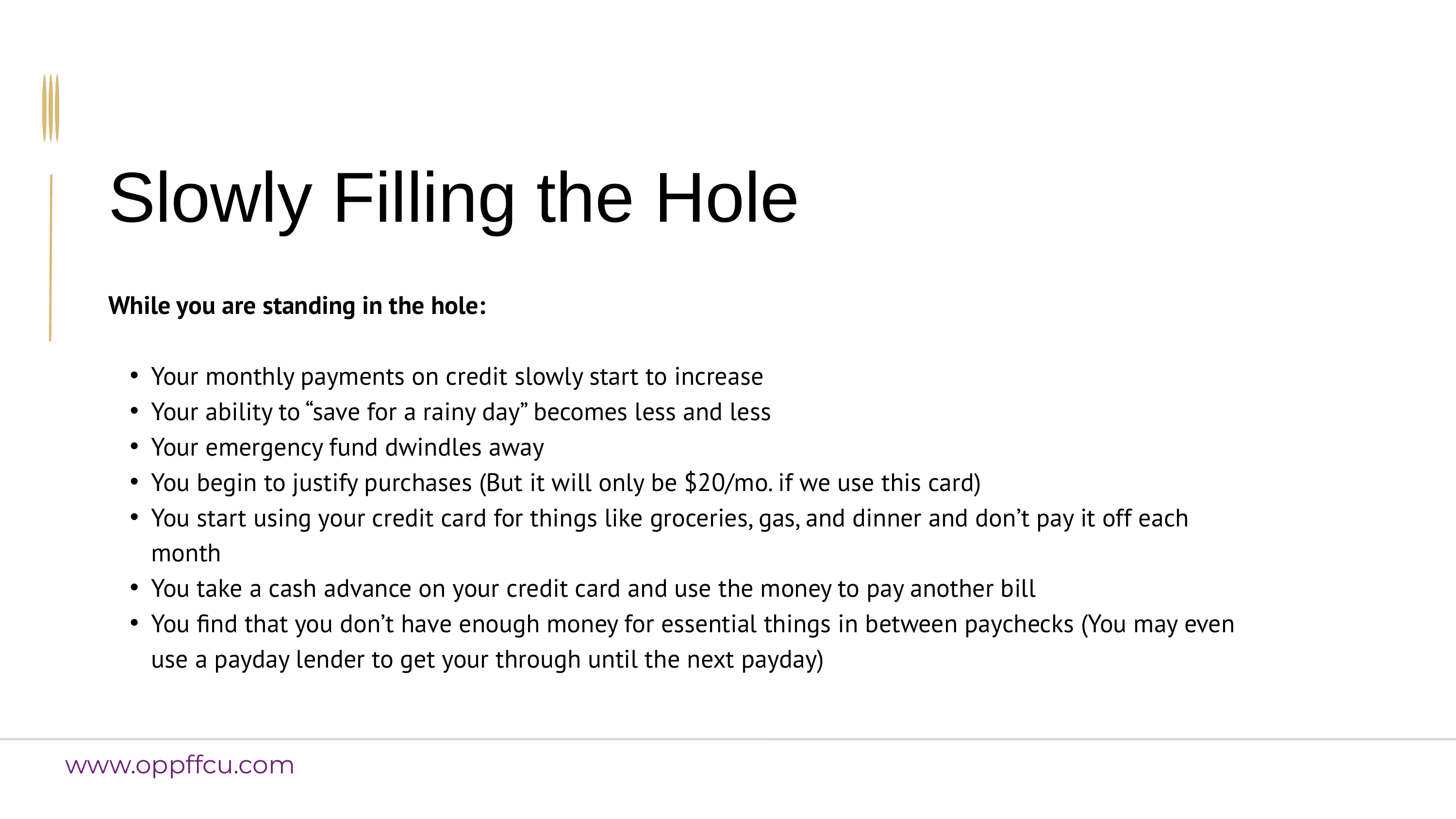

Slowly Filling the Hole

While you are standing in the hole:

Your monthly payments on credit slowly start to increase
Your ability to “save for a rainy day” becomes less and less
Your emergency fund dwindles away
You begin to justify purchases (But it will only be $20/mo. if we use this card)
You start using your credit card for things like groceries, gas, and dinner and don’t pay it off each month
You take a cash advance on your credit card and use the money to pay another bill
You find that you don’t have enough money for essential things in between paychecks (You may even use a payday lender to get your through until the next payday)

www.oppffcu.com